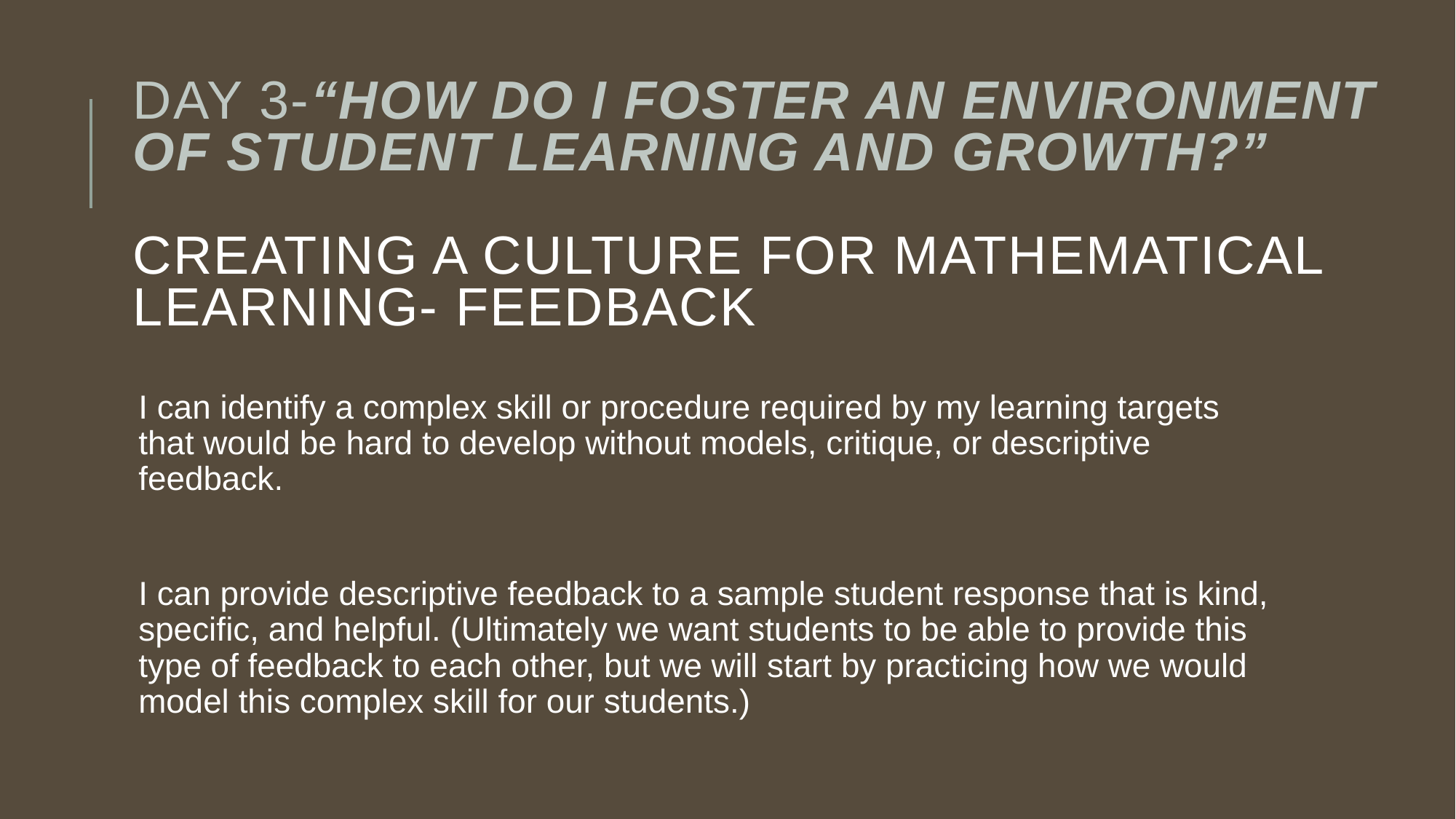

# Day 3-“How do I foster an environment of student learning and growth?” Creating a Culture for Mathematical Learning- Feedback
I can identify a complex skill or procedure required by my learning targets that would be hard to develop without models, critique, or descriptive feedback.

I can provide descriptive feedback to a sample student response that is kind, specific, and helpful. (Ultimately we want students to be able to provide this type of feedback to each other, but we will start by practicing how we would model this complex skill for our students.)